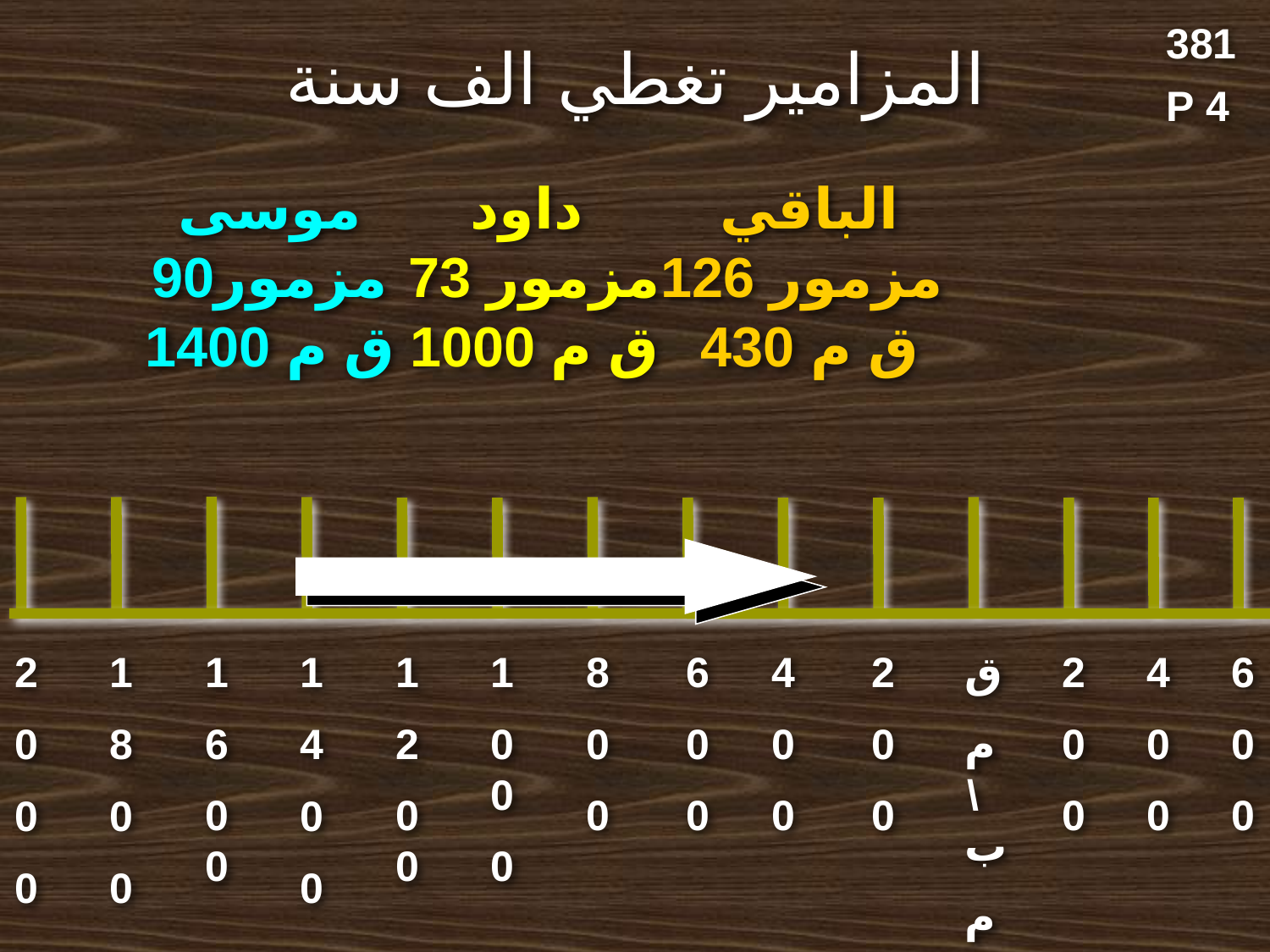

381
المزامير تغطي الف سنة
P 4
موسى
مزمور90
1400 ق م
داود
73 مزمور
ق م 1000

الباقي
126 مزمور
430 ق م

2
0
0
0
1
8
0
0
1
6
00
1
4
0
0
1
2
00
1
00
0
8
0
0
6
0
0
4
0
0
2
0
0
2
0
0
4
0
0
6
0
0
ق
م \ ب
م